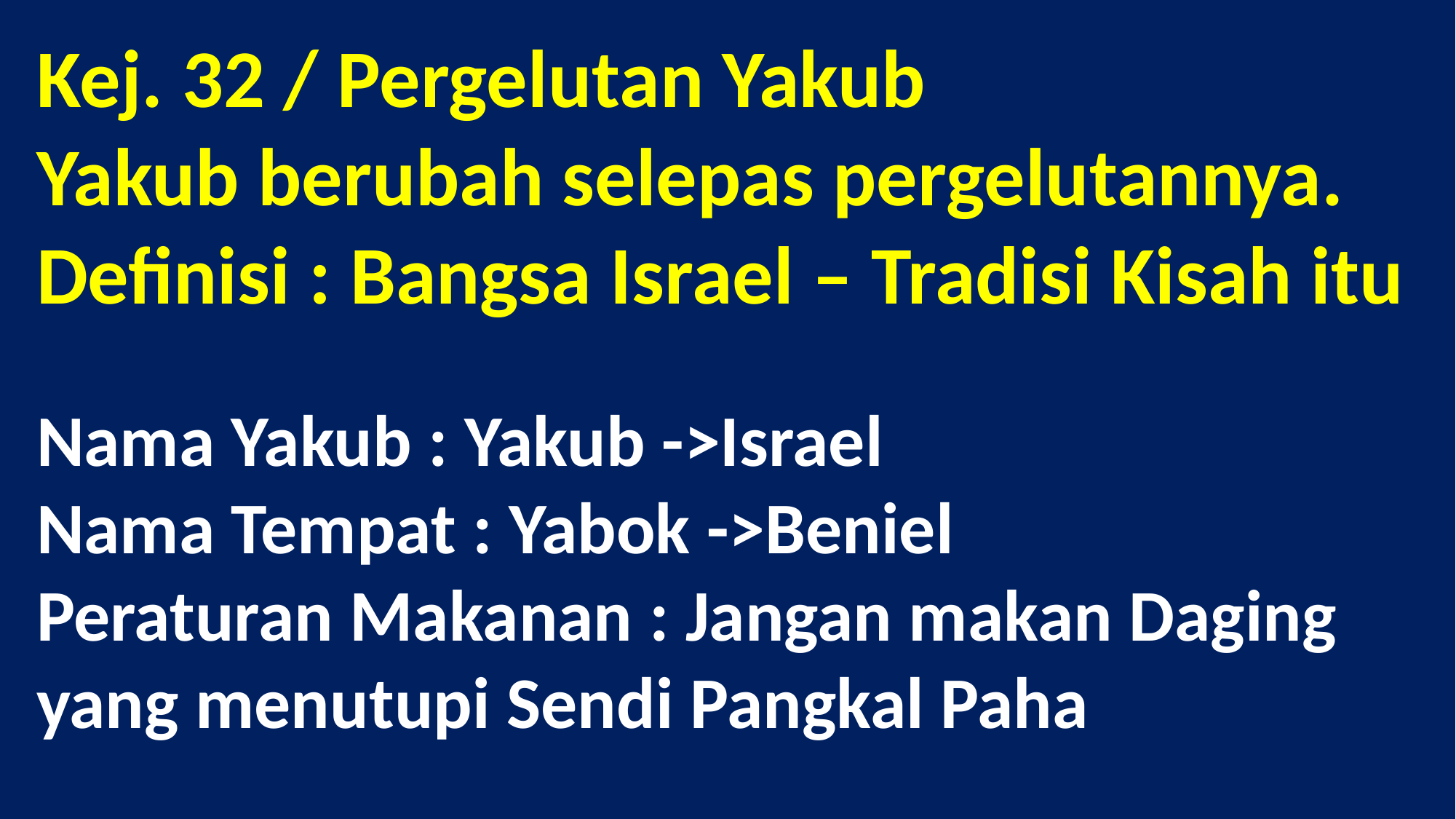

# Kej. 32 / Pergelutan Yakub Yakub berubah selepas pergelutannya. Definisi : Bangsa Israel – Tradisi Kisah itu Nama Yakub : Yakub ->Israel Nama Tempat : Yabok ->Beniel Peraturan Makanan : Jangan makan Daging yang menutupi Sendi Pangkal Paha